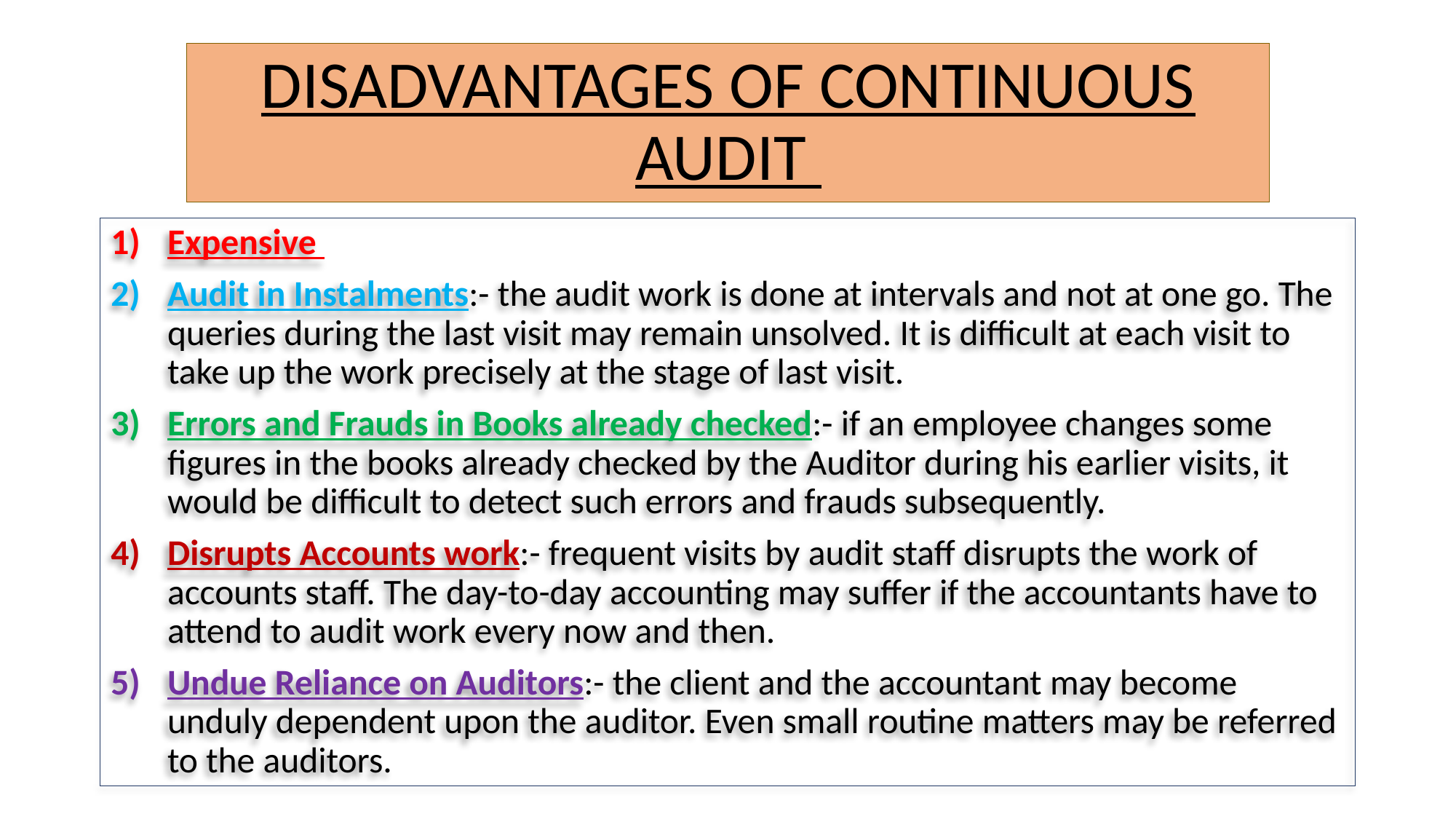

# DISADVANTAGES OF CONTINUOUS AUDIT
Expensive
Audit in Instalments:- the audit work is done at intervals and not at one go. The queries during the last visit may remain unsolved. It is difficult at each visit to take up the work precisely at the stage of last visit.
Errors and Frauds in Books already checked:- if an employee changes some figures in the books already checked by the Auditor during his earlier visits, it would be difficult to detect such errors and frauds subsequently.
Disrupts Accounts work:- frequent visits by audit staff disrupts the work of accounts staff. The day-to-day accounting may suffer if the accountants have to attend to audit work every now and then.
Undue Reliance on Auditors:- the client and the accountant may become unduly dependent upon the auditor. Even small routine matters may be referred to the auditors.